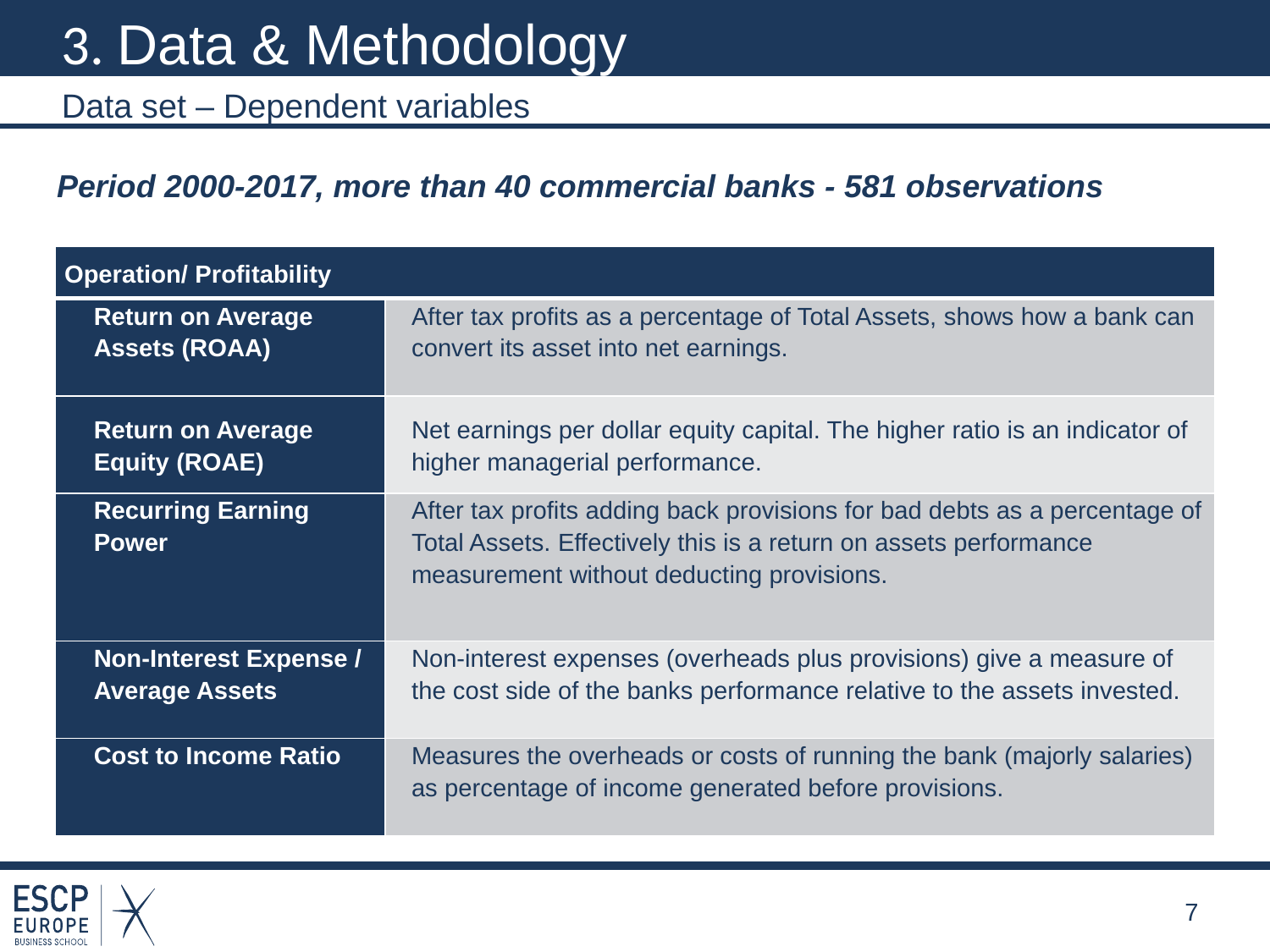

# 3. Data & Methodology
Data set – Dependent variables
Period 2000-2017, more than 40 commercial banks - 581 observations
| Operation/ Profitability |  |
| --- | --- |
| Return on Average Assets (ROAA) | After tax profits as a percentage of Total Assets, shows how a bank can convert its asset into net earnings. |
| Return on Average Equity (ROAE) | Net earnings per dollar equity capital. The higher ratio is an indicator of higher managerial performance. |
| Recurring Earning Power | After tax profits adding back provisions for bad debts as a percentage of Total Assets. Effectively this is a return on assets performance measurement without deducting provisions. |
| Non-Interest Expense / Average Assets | Non-interest expenses (overheads plus provisions) give a measure of the cost side of the banks performance relative to the assets invested. |
| Cost to Income Ratio | Measures the overheads or costs of running the bank (majorly salaries) as percentage of income generated before provisions. |